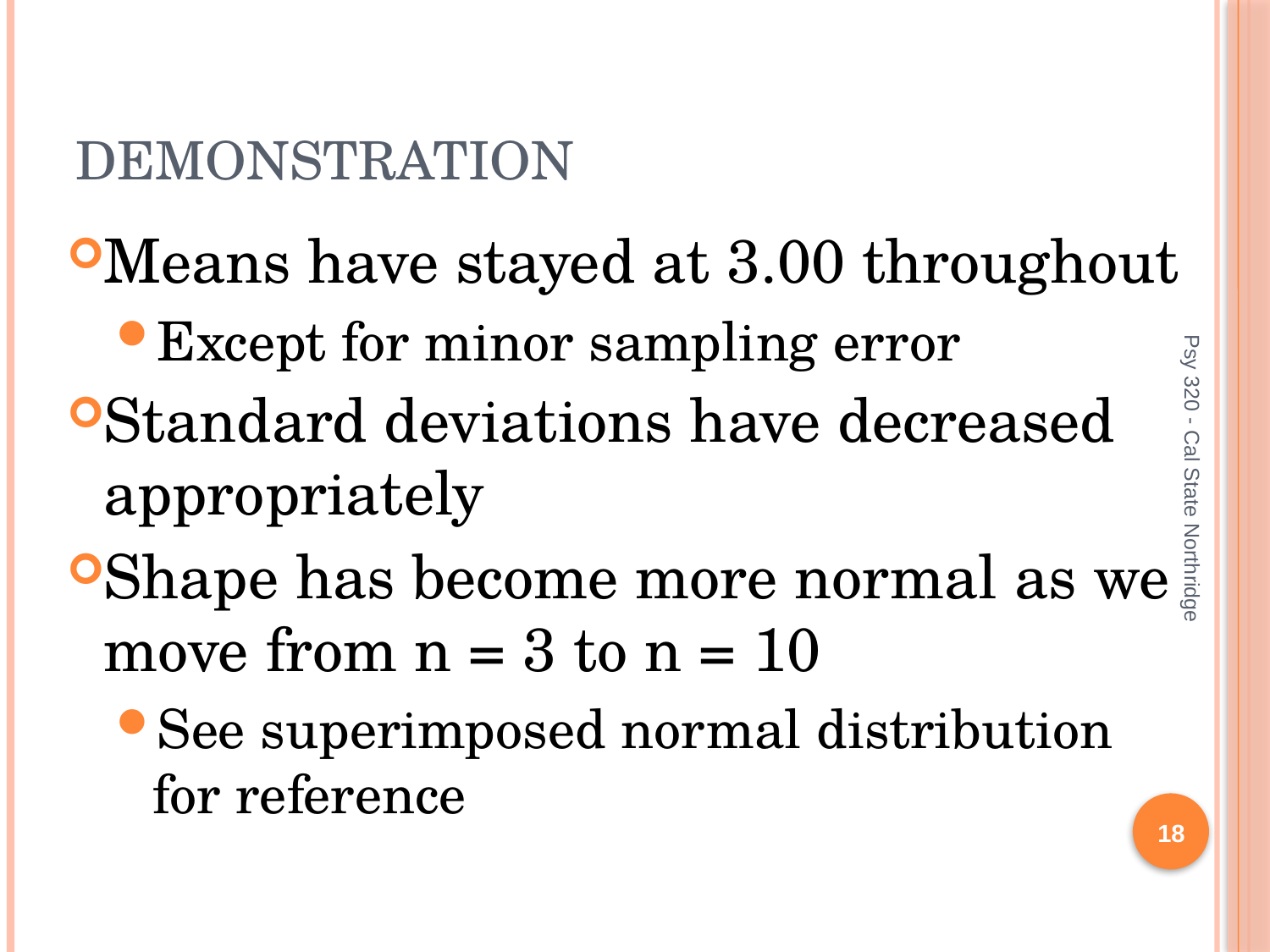

# Demonstration
Means have stayed at 3.00 throughout
Except for minor sampling error
Standard deviations have decreased appropriately
Shape has become more normal as we move from n = 3 to n = 10
See superimposed normal distribution for reference
Psy 320 - Cal State Northridge
18